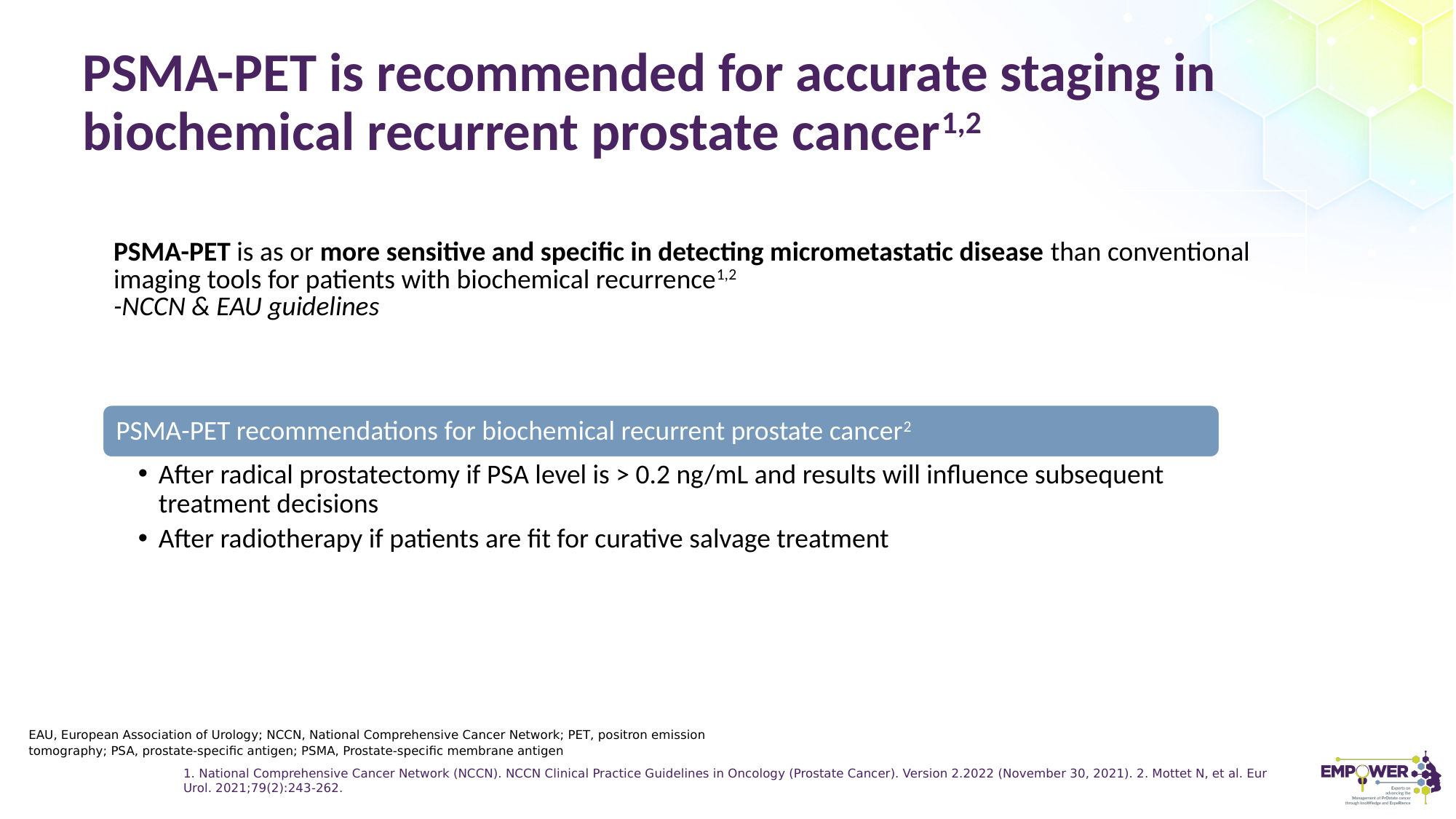

# PSMA-PET is recommended for accurate staging in biochemical recurrent prostate cancer1,2
PSMA-PET recommendations for biochemical recurrent prostate cancer2
After radical prostatectomy if PSA level is > 0.2 ng/mL and results will influence subsequent treatment decisions
After radiotherapy if patients are fit for curative salvage treatment
|  |
| --- |
| PSMA-PET is as or more sensitive and specific in detecting micrometastatic disease than conventional imaging tools for patients with biochemical recurrence1,2 -NCCN & EAU guidelines |

EAU, European Association of Urology; NCCN, National Comprehensive Cancer Network; PET, positron emission tomography; PSA, prostate-specific antigen; PSMA, Prostate-specific membrane antigen

1. National Comprehensive Cancer Network (NCCN). NCCN Clinical Practice Guidelines in Oncology (Prostate Cancer). Version 2.2022 (November 30, 2021). 2. Mottet N, et al. Eur Urol. 2021;79(2):243-262.